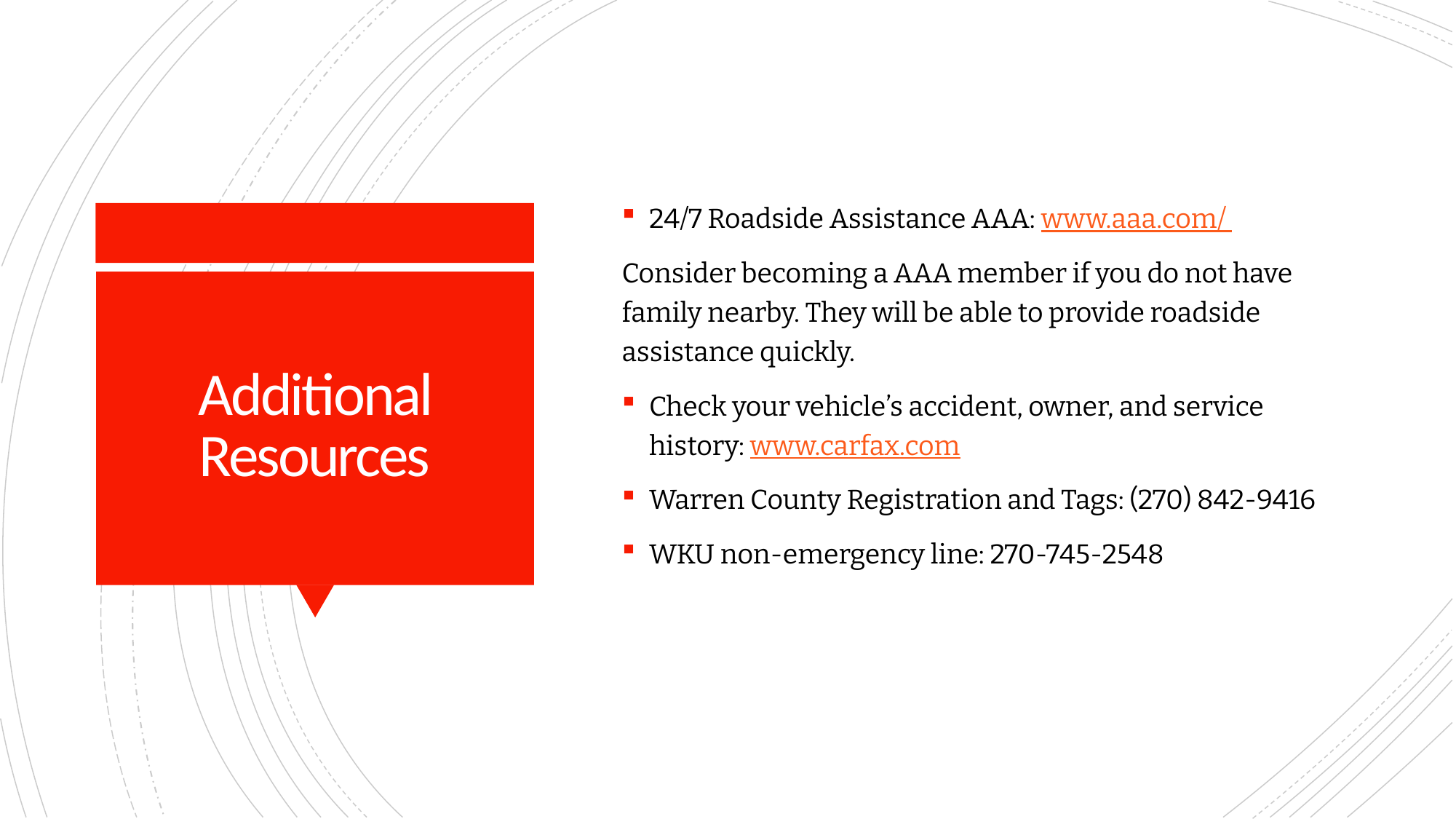

24/7 Roadside Assistance AAA: www.aaa.com/
Consider becoming a AAA member if you do not have family nearby. They will be able to provide roadside assistance quickly.
Check your vehicle’s accident, owner, and service history: www.carfax.com
Warren County Registration and Tags: (270) 842-9416
WKU non-emergency line: 270-745-2548

# Additional Resources